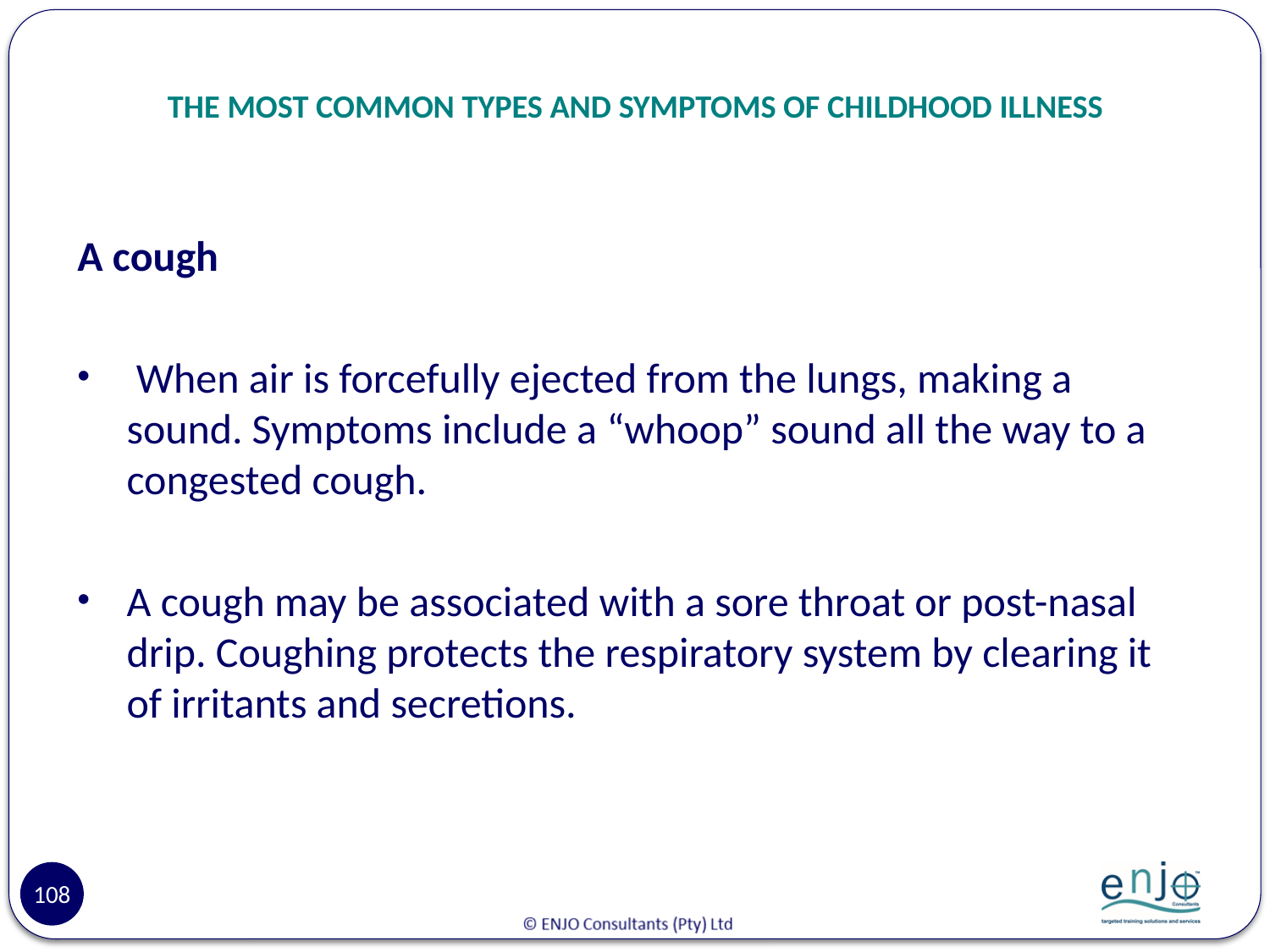

# THE MOST COMMON TYPES AND SYMPTOMS OF CHILDHOOD ILLNESS
A cough

 When air is forcefully ejected from the lungs, making a sound. Symptoms include a “whoop” sound all the way to a congested cough.

A cough may be associated with a sore throat or post-nasal drip. Coughing protects the respiratory system by clearing it of irritants and secretions.

108